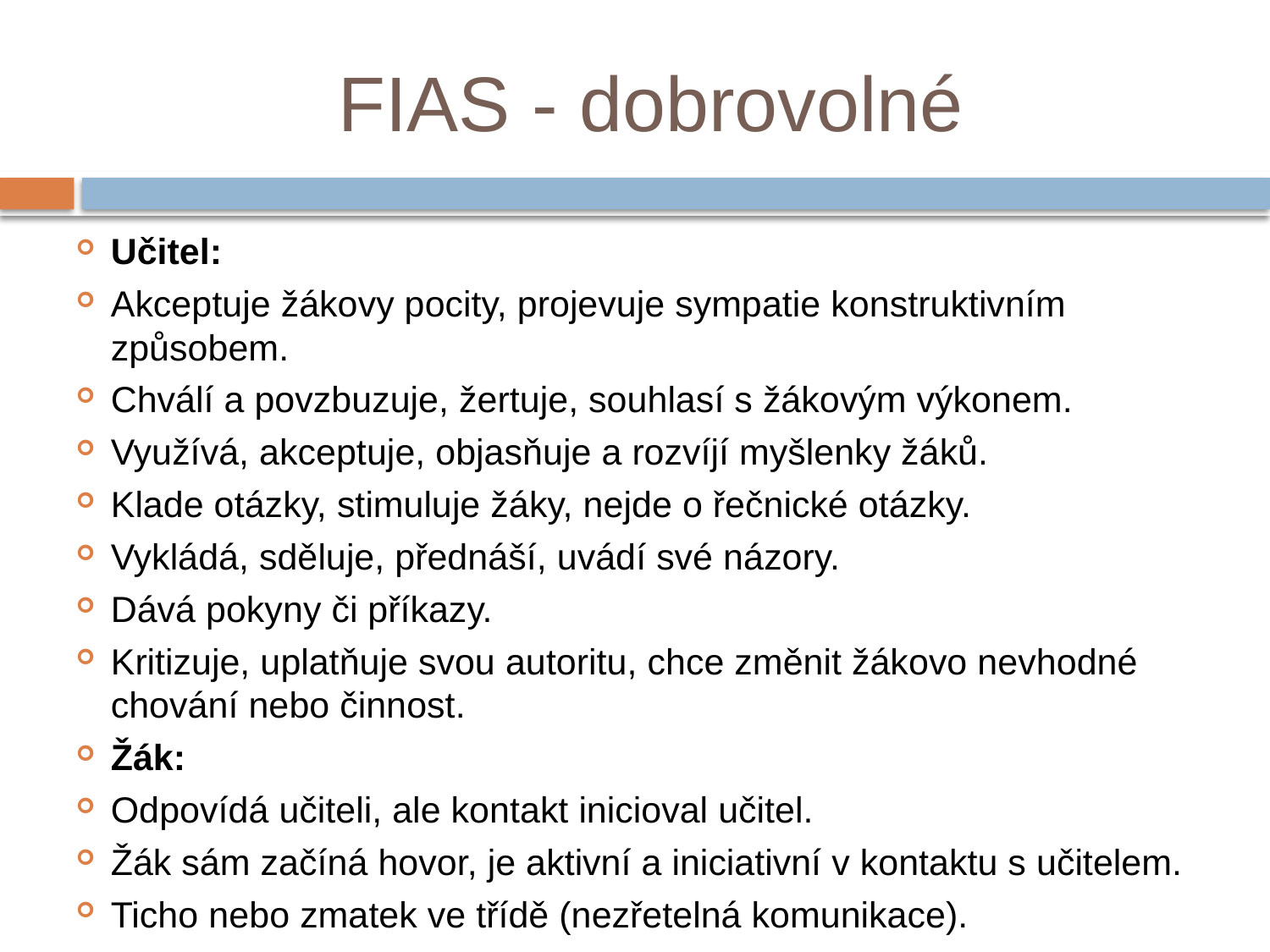

# FIAS - dobrovolné
Učitel:
Akceptuje žákovy pocity, projevuje sympatie konstruktivním způsobem.
Chválí a povzbuzuje, žertuje, souhlasí s žákovým výkonem.
Využívá, akceptuje, objasňuje a rozvíjí myšlenky žáků.
Klade otázky, stimuluje žáky, nejde o řečnické otázky.
Vykládá, sděluje, přednáší, uvádí své názory.
Dává pokyny či příkazy.
Kritizuje, uplatňuje svou autoritu, chce změnit žákovo nevhodné chování nebo činnost.
Žák:
Odpovídá učiteli, ale kontakt inicioval učitel.
Žák sám začíná hovor, je aktivní a iniciativní v kontaktu s učitelem.
Ticho nebo zmatek ve třídě (nezřetelná komunikace).